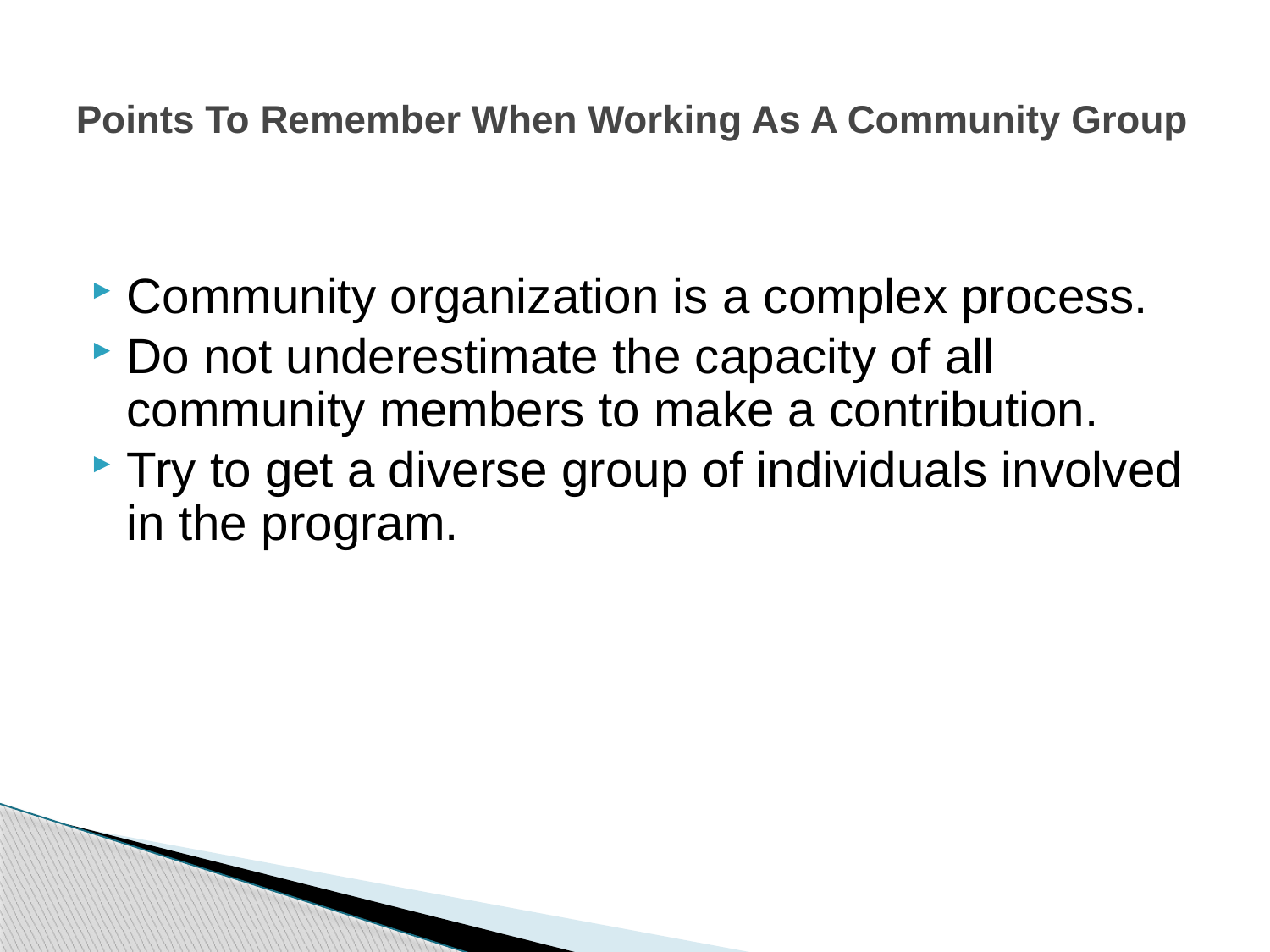

# Points To Remember When Working As A Community Group
Community organization is a complex process.
Do not underestimate the capacity of all community members to make a contribution.
Try to get a diverse group of individuals involved in the program.